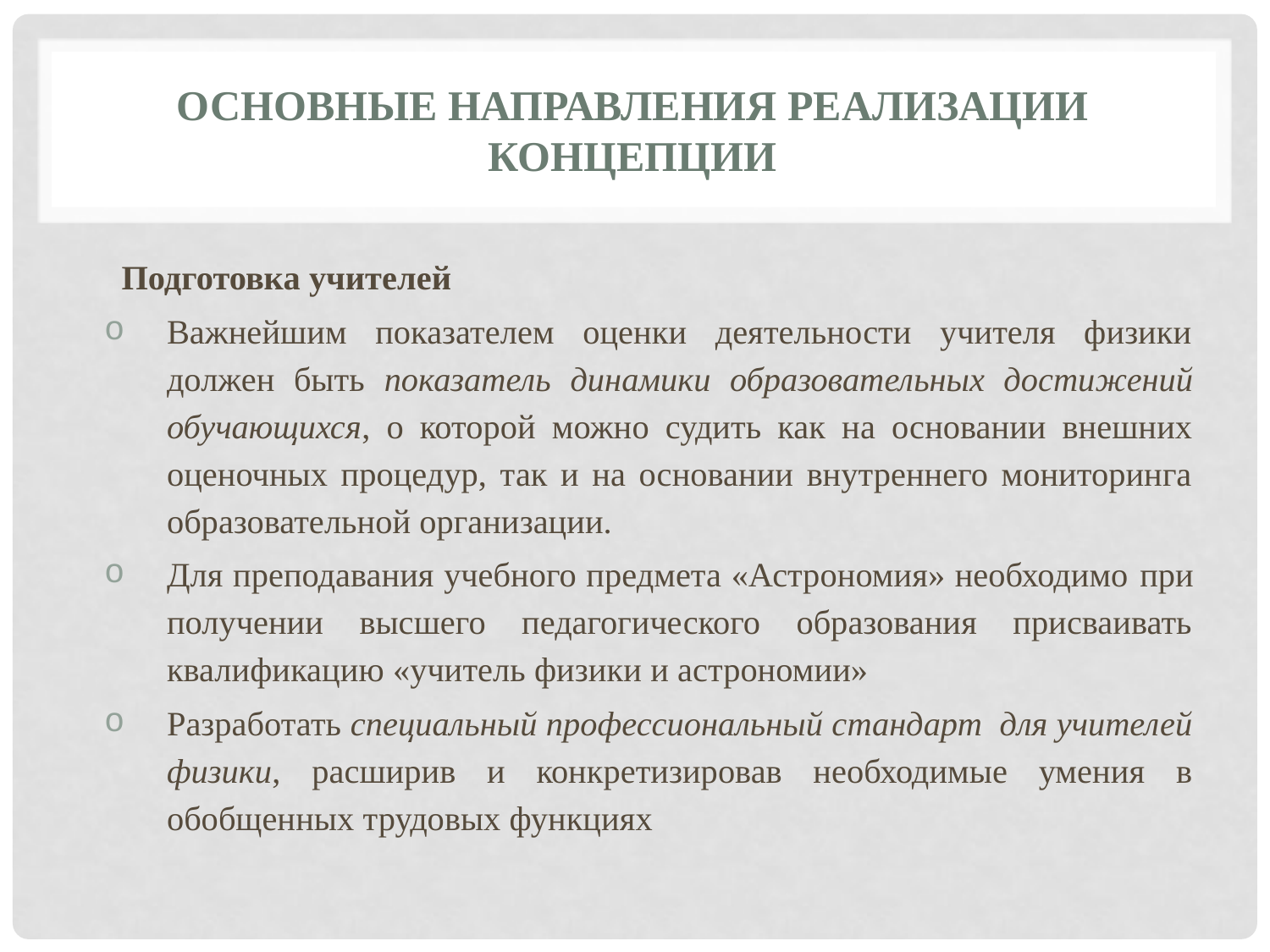

# Основные направления реализации Концепции
Подготовка учителей
Важнейшим показателем оценки деятельности учителя физики должен быть показатель динамики образовательных достижений обучающихся, о которой можно судить как на основании внешних оценочных процедур, так и на основании внутреннего мониторинга образовательной организации.
Для преподавания учебного предмета «Астрономия» необходимо при получении высшего педагогического образования присваивать квалификацию «учитель физики и астрономии»
Разработать специальный профессиональный стандарт  для учителей физики, расширив и конкретизировав необходимые умения в обобщенных трудовых функциях